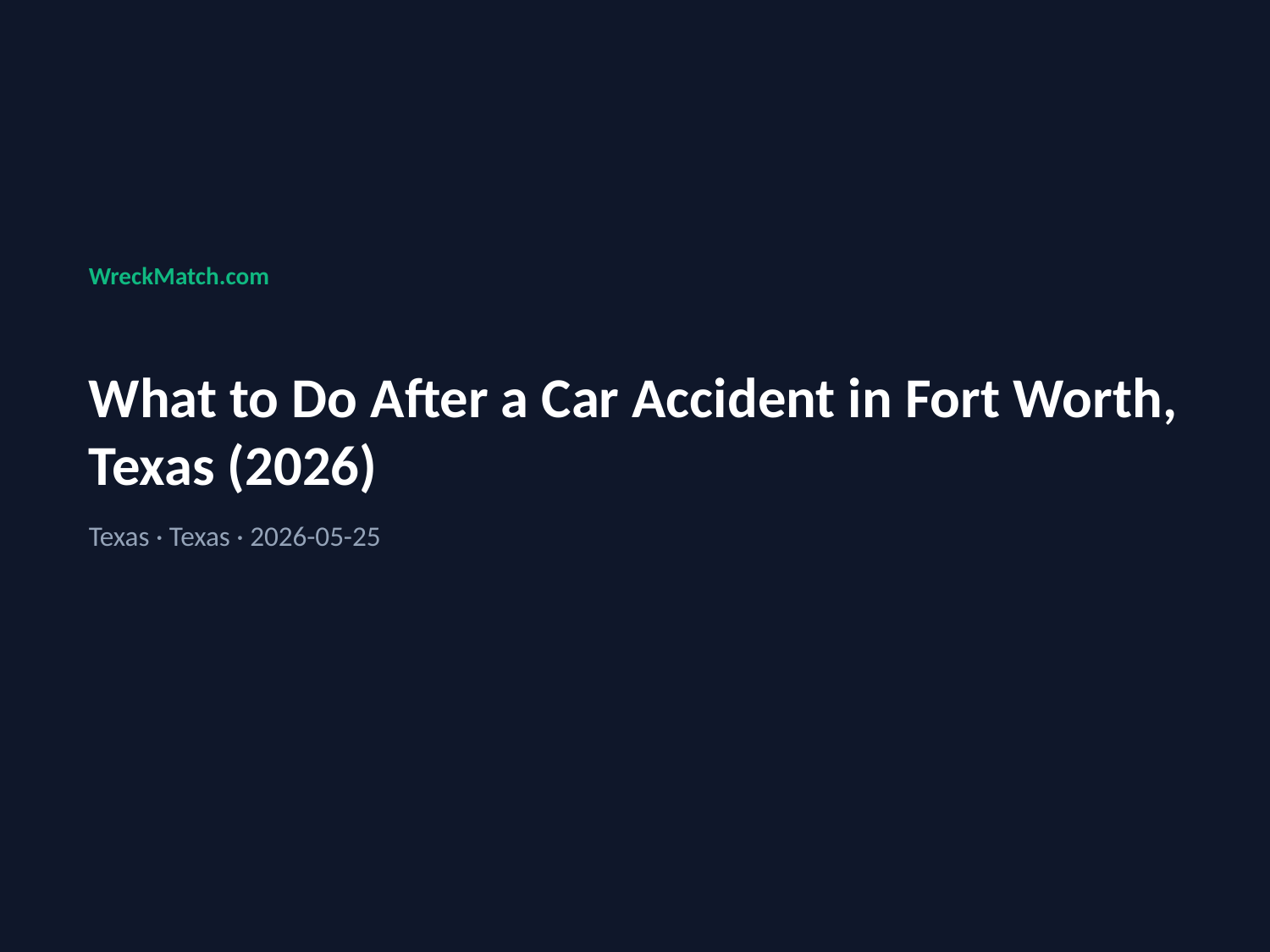

WreckMatch.com
What to Do After a Car Accident in Fort Worth, Texas (2026)
Texas · Texas · 2026-05-25